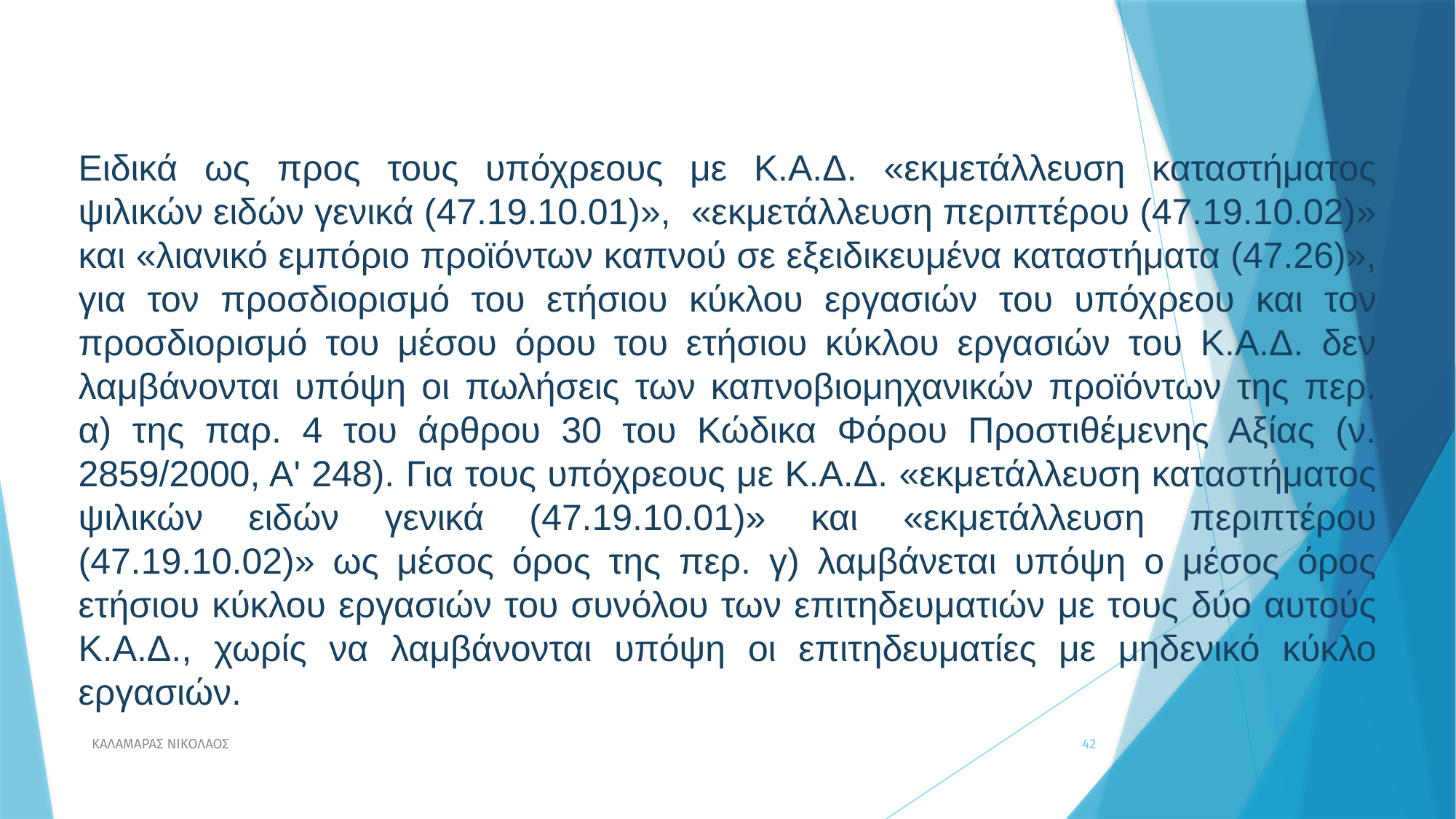

Ειδικά ως προς τους υπόχρεους με Κ.Α.Δ. «εκμετάλλευση καταστήματος ψιλικών ειδών γενικά (47.19.10.01)»,  «εκμετάλλευση περιπτέρου (47.19.10.02)» και «λιανικό εμπόριο προϊόντων καπνού σε εξειδικευμένα καταστήματα (47.26)», για τον προσδιορισμό του ετήσιου κύκλου εργασιών του υπόχρεου και τον προσδιορισμό του μέσου όρου του ετήσιου κύκλου εργασιών του Κ.Α.Δ. δεν λαμβάνονται υπόψη οι πωλήσεις των καπνοβιομηχανικών προϊόντων της περ. α) της παρ. 4 του άρθρου 30 του Κώδικα Φόρου Προστιθέμενης Αξίας (ν. 2859/2000, Α' 248). Για τους υπόχρεους με Κ.Α.Δ. «εκμετάλλευση καταστήματος ψιλικών ειδών γενικά (47.19.10.01)» και «εκμετάλλευση περιπτέρου (47.19.10.02)» ως μέσος όρος της περ. γ) λαμβάνεται υπόψη ο μέσος όρος ετήσιου κύκλου εργασιών του συνόλου των επιτηδευματιών με τους δύο αυτούς Κ.Α.Δ., χωρίς να λαμβάνονται υπόψη οι επιτηδευματίες με μηδενικό κύκλο εργασιών.
ΚΑΛΑΜΑΡΑΣ ΝΙΚΟΛΑΟΣ
42